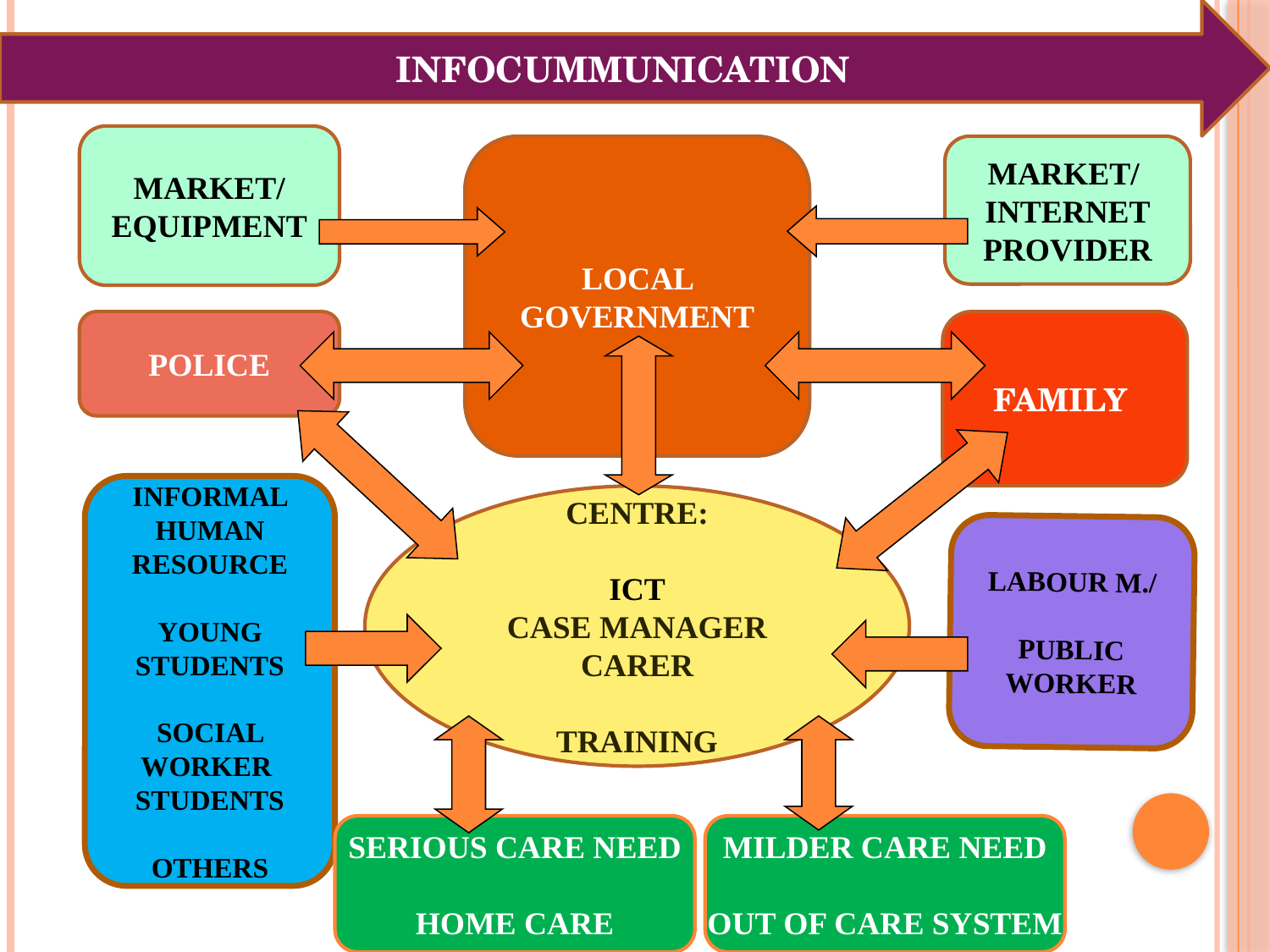

INFOCUMMUNICATION
MARKET/
EQUIPMENT
LOCAL GOVERNMENT
MARKET/
INTERNET
PROVIDER

POLICE
FAMILY

INFORMAL HUMAN RESOURCE

YOUNG STUDENTS

SOCIAL WORKER
STUDENTS

OTHERS

CENTRE:

ICT
CASE MANAGER
CARER

TRAINING

LABOUR M./

PUBLIC WORKER

SERIOUS CARE NEED

HOME CARE
MILDER CARE NEED

OUT OF CARE SYSTEM